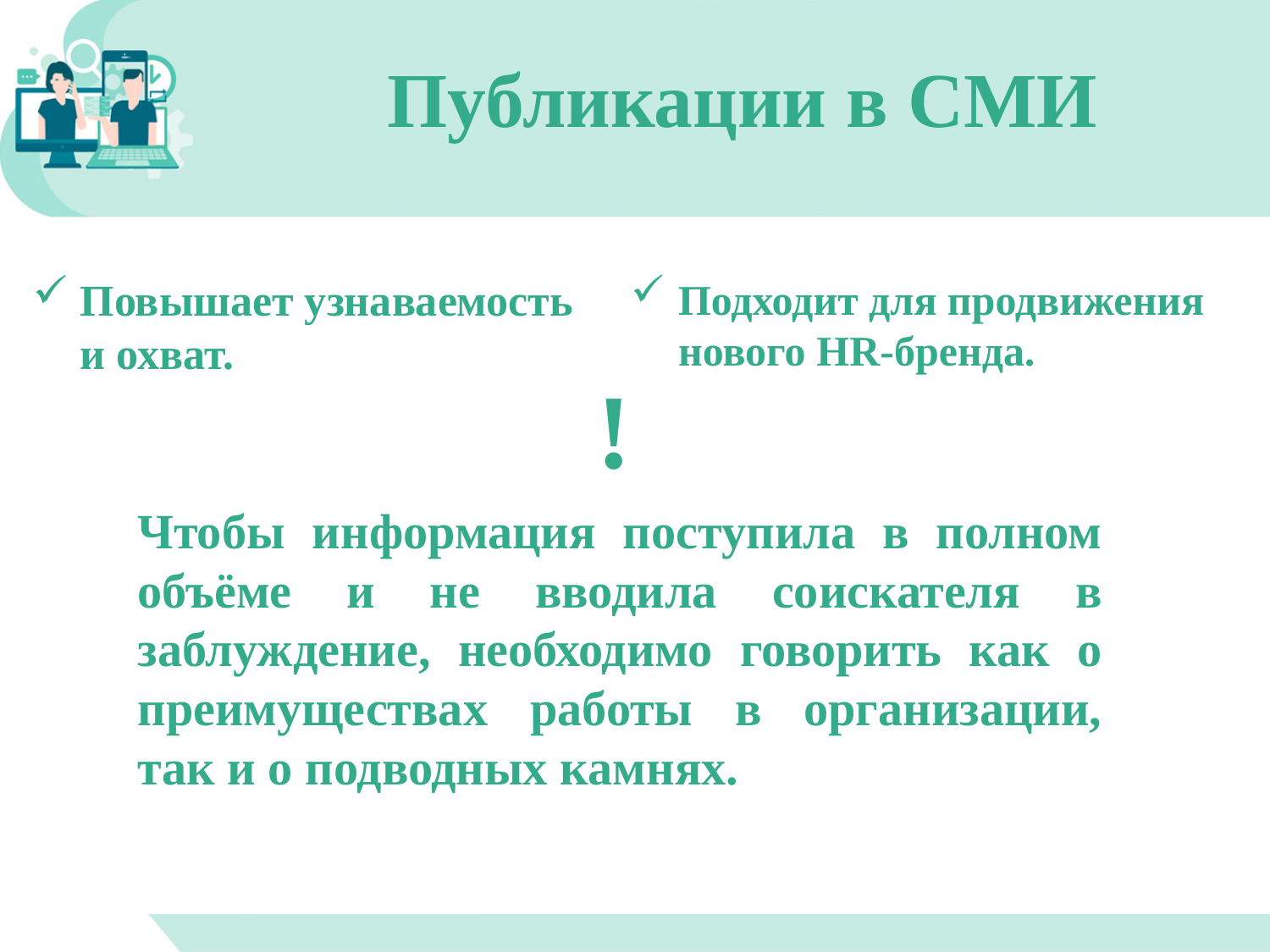

# Публикации в СМИ
Повышает узнаваемость и охват.
Подходит для продвижения нового HR-бренда.

!
Чтобы информация поступила в полном объёме и не вводила соискателя в заблуждение, необходимо говорить как о преимуществах работы в организации, так и о подводных камнях.